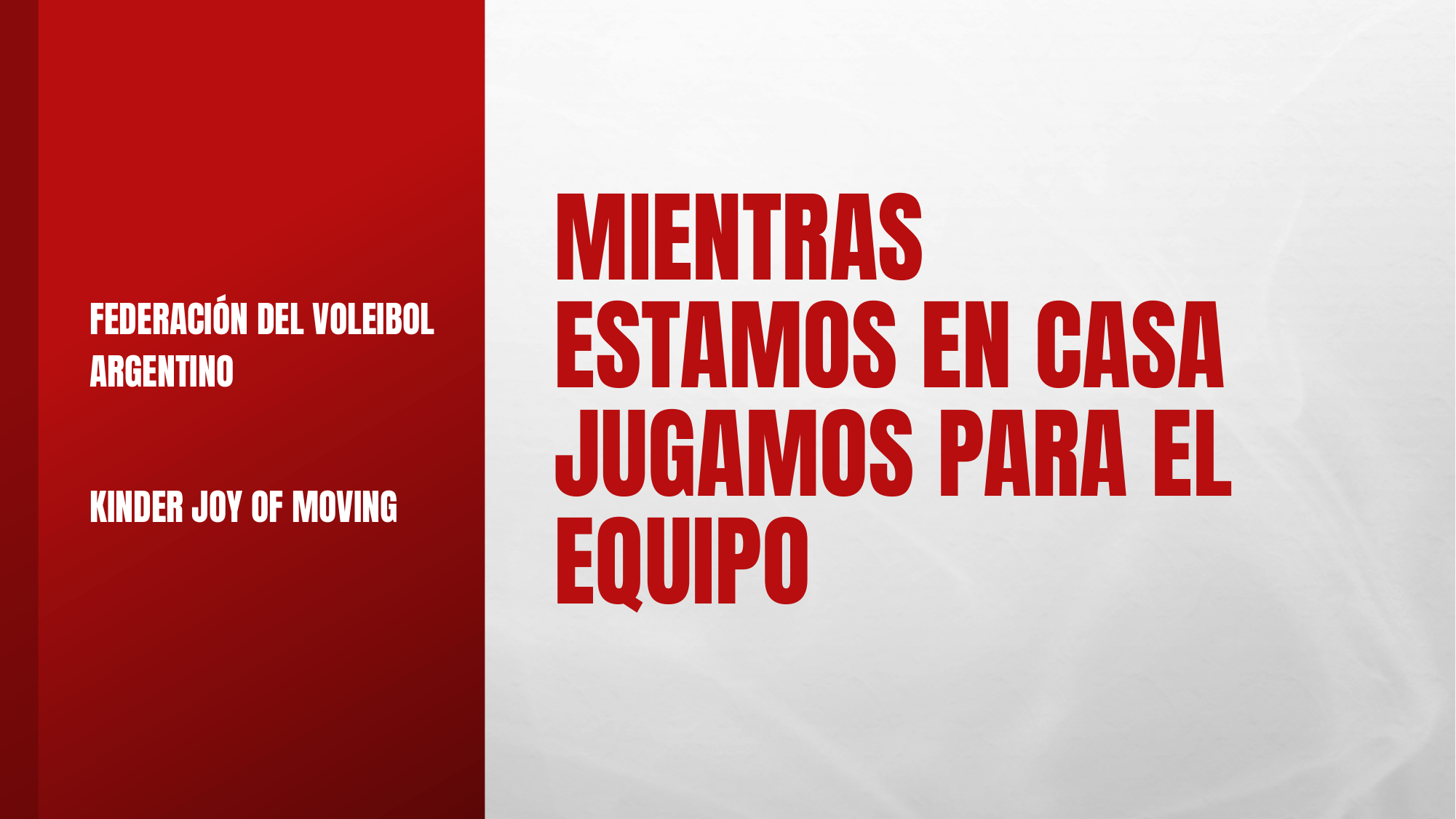

FEDERACIóN DEL VOLEIBOL ARGENTINO

KINDER JOY OF MOVING
# Mientras estamos en casa jugamos para el equipo